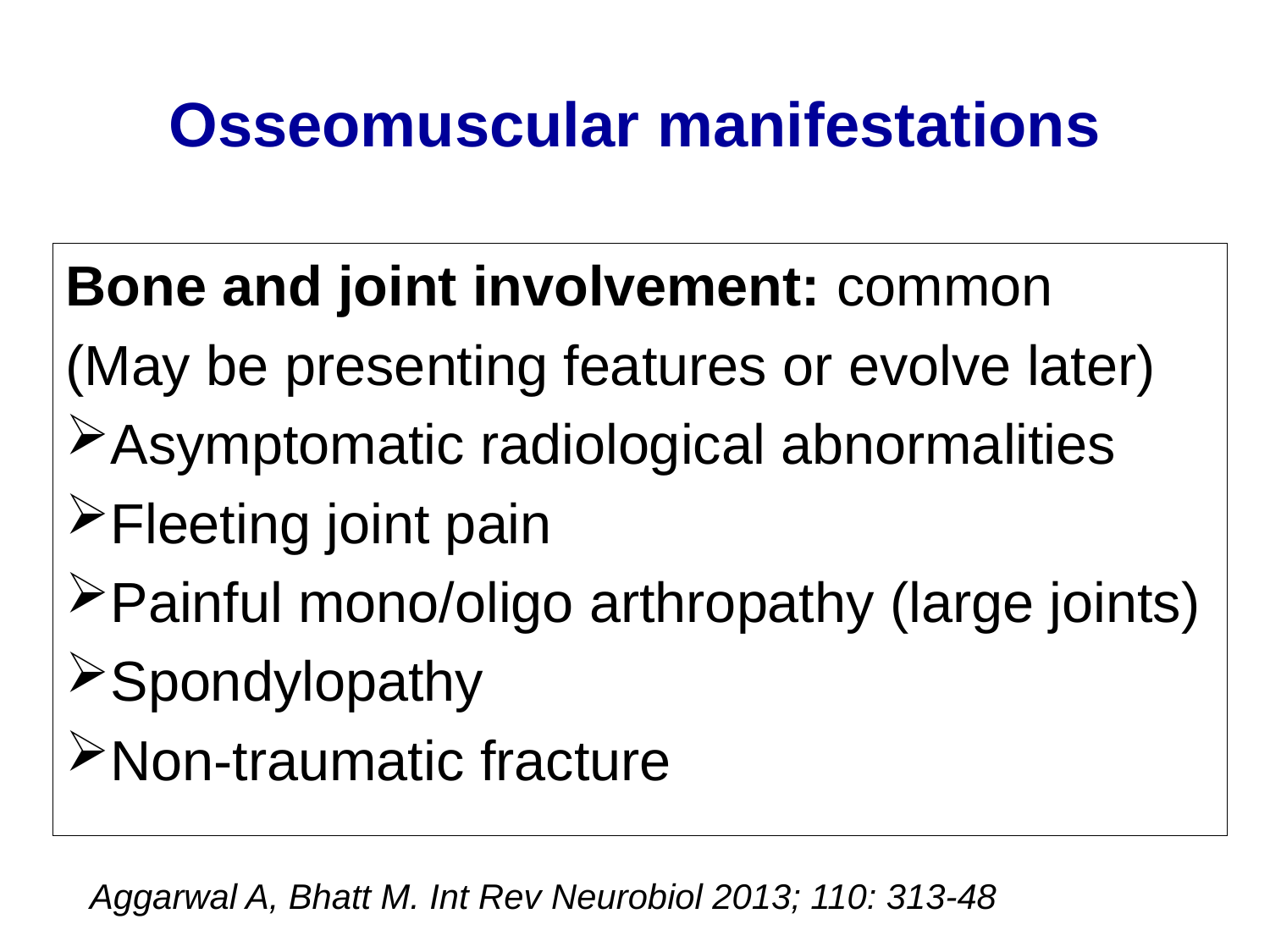

# Osseomuscular manifestations
Bone and joint involvement: common
(May be presenting features or evolve later)
Asymptomatic radiological abnormalities
Fleeting joint pain
Painful mono/oligo arthropathy (large joints)
Spondylopathy
Non-traumatic fracture
Aggarwal A, Bhatt M. Int Rev Neurobiol 2013; 110: 313-48